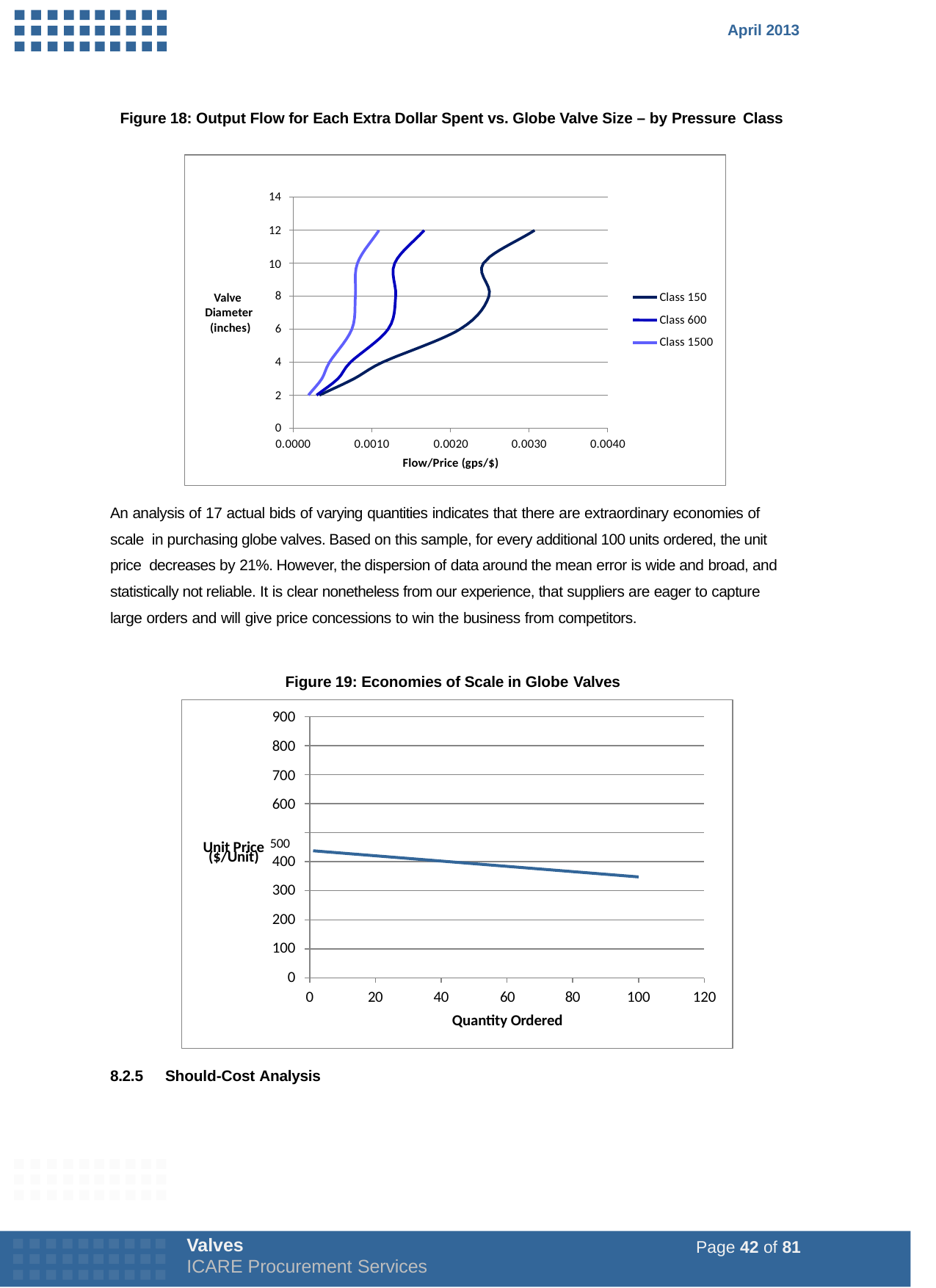

April 2013

Figure 18: Output Flow for Each Extra Dollar Spent vs. Globe Valve Size – by Pressure Class

14

12

10

8
Valve  Diameter  (inches)
Class 150
Class 600
Class 1500

6

4

2

0
0.0000

0.0010
0.0020
Flow/Price (gps/$)
0.0030
0.0040
An analysis of 17 actual bids of varying quantities indicates that there are extraordinary economies of scale  in purchasing globe valves. Based on this sample, for every additional 100 units ordered, the unit price  decreases by 21%. However, the dispersion of data around the mean error is wide and broad, and  statistically not reliable. It is clear nonetheless from our experience, that suppliers are eager to capture  large orders and will give price concessions to win the business from competitors.

Figure 19: Economies of Scale in Globe Valves

900
800
700
600

Unit Price 500

($/Unit)

400

300
200
100
0

0
20
40
60
Quantity Ordered
80
100
120
8.2.5
Should-Cost Analysis

Valves
ICARE Procurement Services
Page 42 of 81